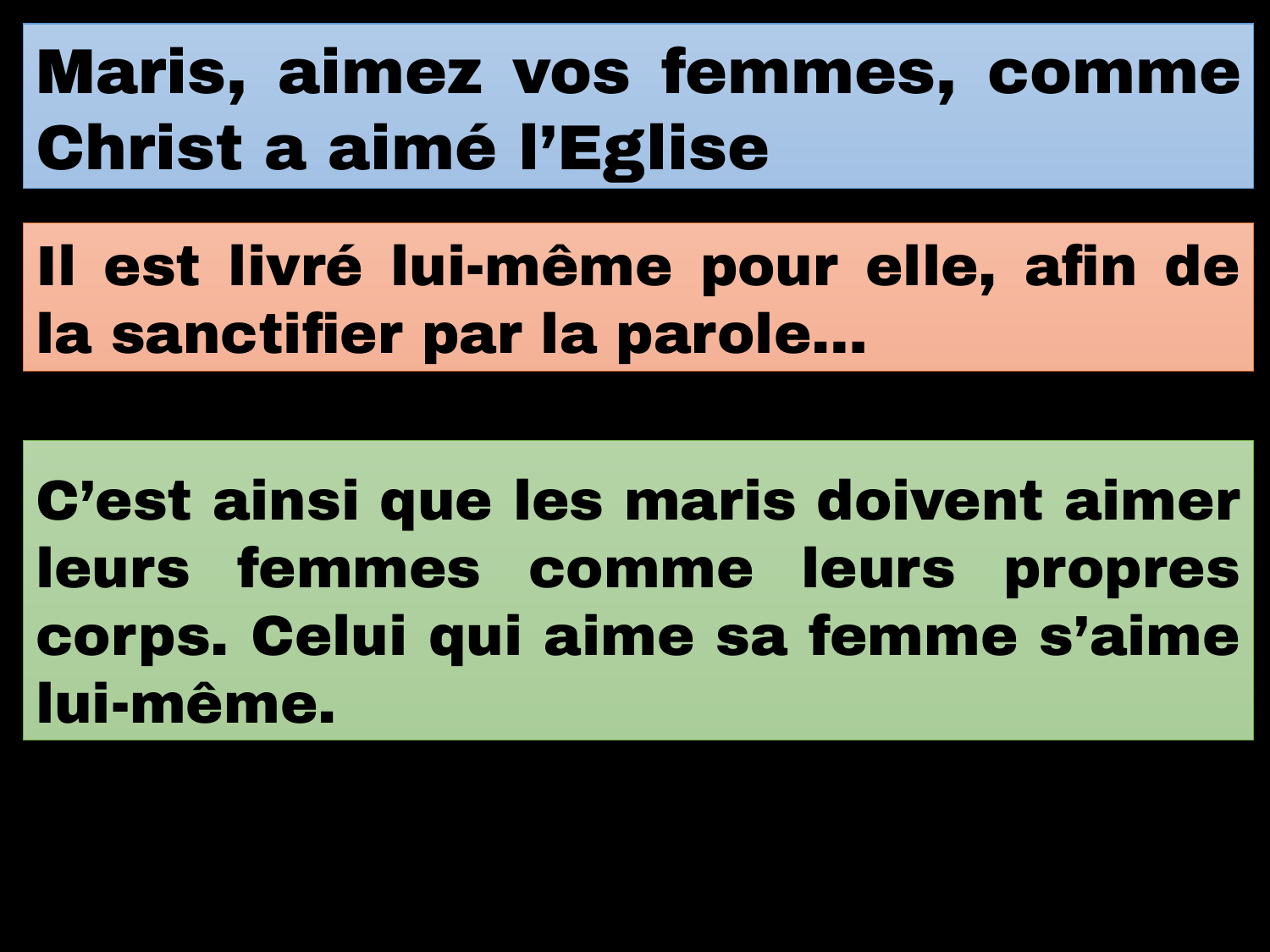

Maris, aimez vos femmes, comme Christ a aimé l’Eglise
Il est livré lui-même pour elle, afin de la sanctifier par la parole…

C’est ainsi que les maris doivent aimer leurs femmes comme leurs propres corps. Celui qui aime sa femme s’aime lui-même.